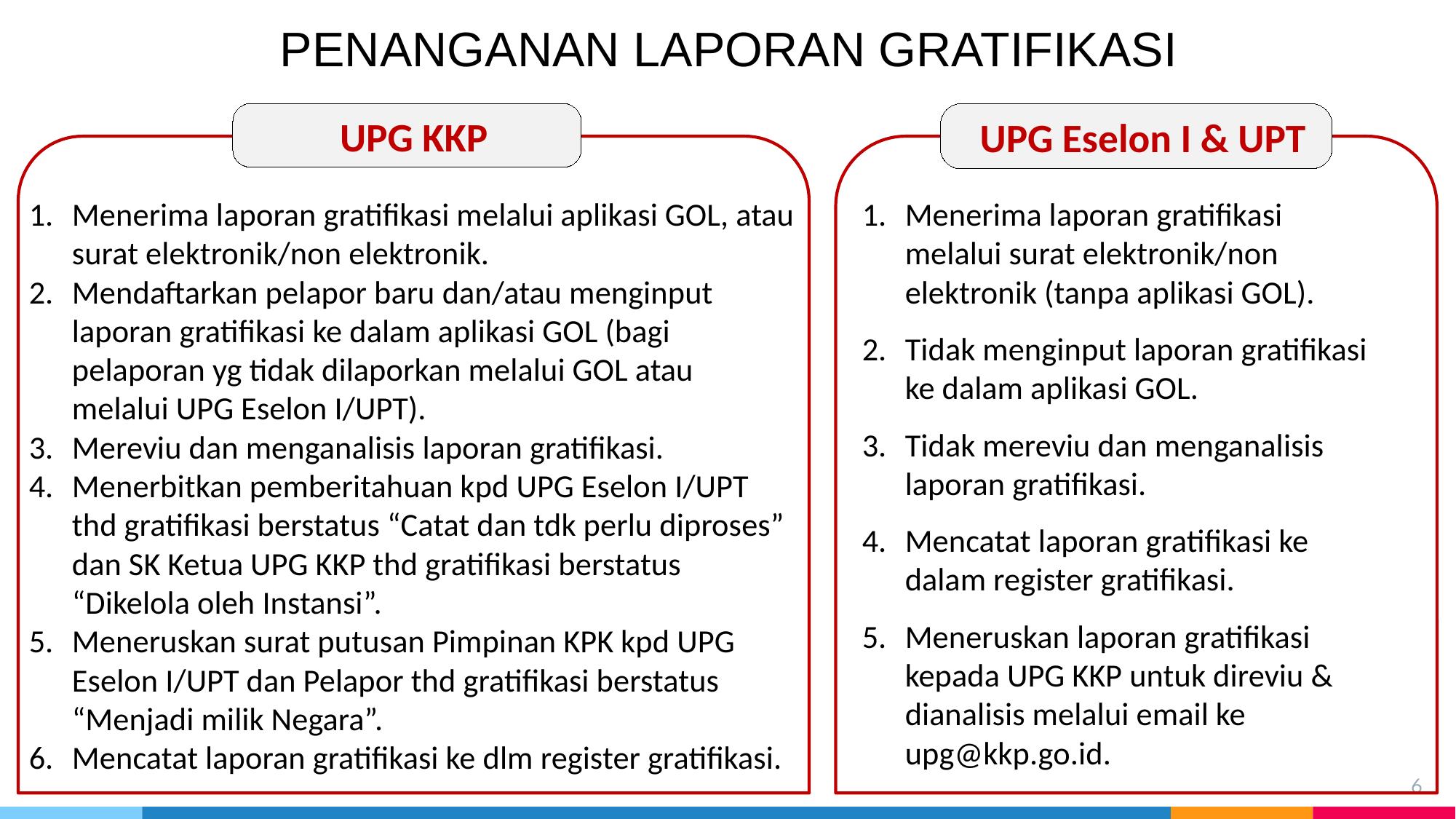

PENANGANAN LAPORAN GRATIFIKASI
UPG KKP
UPG Eselon I & UPT

Menerima laporan gratifikasi melalui aplikasi GOL, atau surat elektronik/non elektronik.
Mendaftarkan pelapor baru dan/atau menginput laporan gratifikasi ke dalam aplikasi GOL (bagi pelaporan yg tidak dilaporkan melalui GOL atau melalui UPG Eselon I/UPT).
Mereviu dan menganalisis laporan gratifikasi.
Menerbitkan pemberitahuan kpd UPG Eselon I/UPT thd gratifikasi berstatus “Catat dan tdk perlu diproses” dan SK Ketua UPG KKP thd gratifikasi berstatus “Dikelola oleh Instansi”.
Meneruskan surat putusan Pimpinan KPK kpd UPG Eselon I/UPT dan Pelapor thd gratifikasi berstatus “Menjadi milik Negara”.
Mencatat laporan gratifikasi ke dlm register gratifikasi.
Menerima laporan gratifikasi melalui surat elektronik/non elektronik (tanpa aplikasi GOL).
Tidak menginput laporan gratifikasi ke dalam aplikasi GOL.
Tidak mereviu dan menganalisis laporan gratifikasi.
Mencatat laporan gratifikasi ke dalam register gratifikasi.
Meneruskan laporan gratifikasi kepada UPG KKP untuk direviu & dianalisis melalui email ke upg@kkp.go.id.
6
6